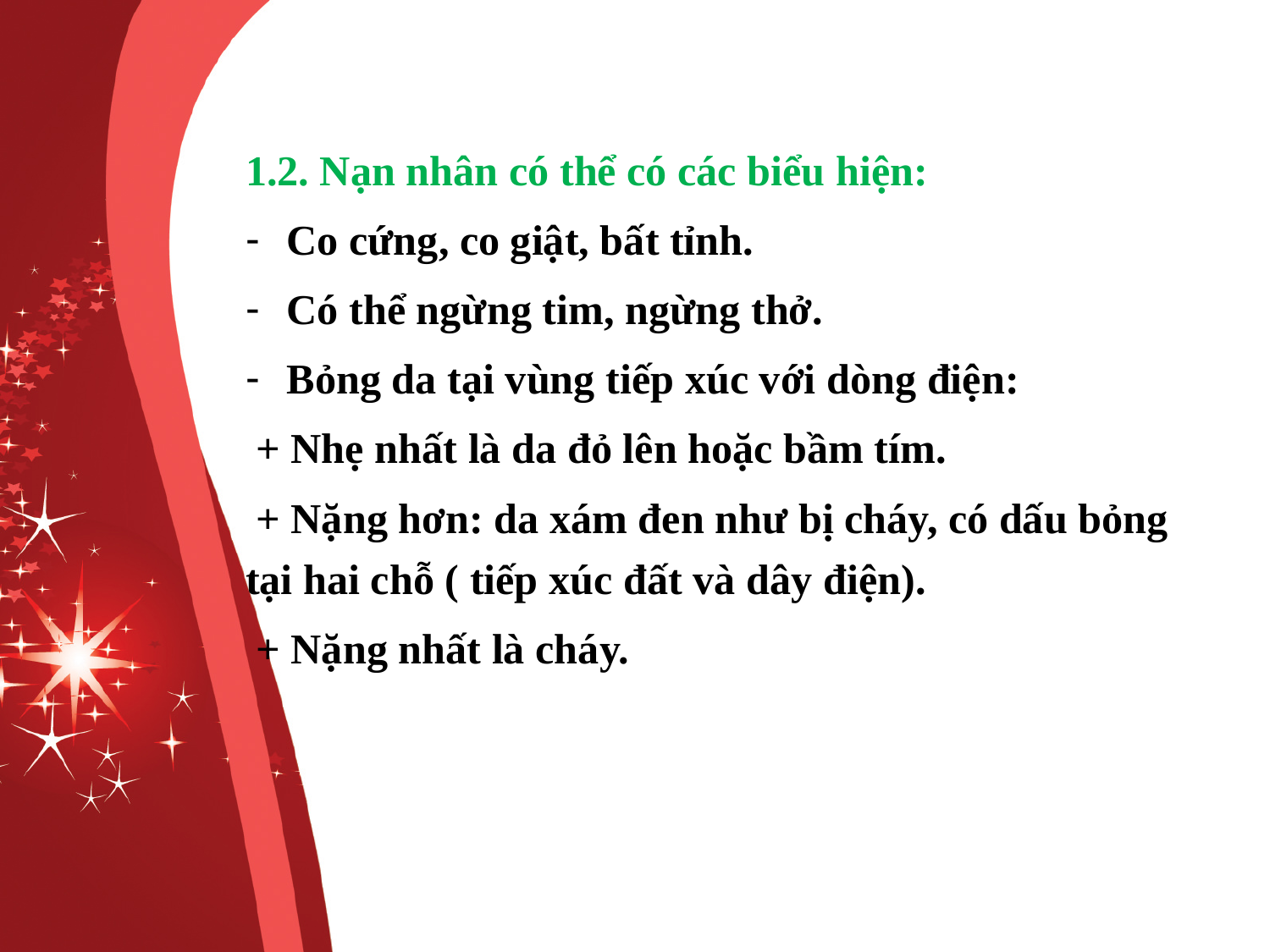

1.2. Nạn nhân có thể có các biểu hiện:
Co cứng, co giật, bất tỉnh.
Có thể ngừng tim, ngừng thở.
Bỏng da tại vùng tiếp xúc với dòng điện:
 + Nhẹ nhất là da đỏ lên hoặc bầm tím.
 + Nặng hơn: da xám đen như bị cháy, có dấu bỏng tại hai chỗ ( tiếp xúc đất và dây điện).
 + Nặng nhất là cháy.